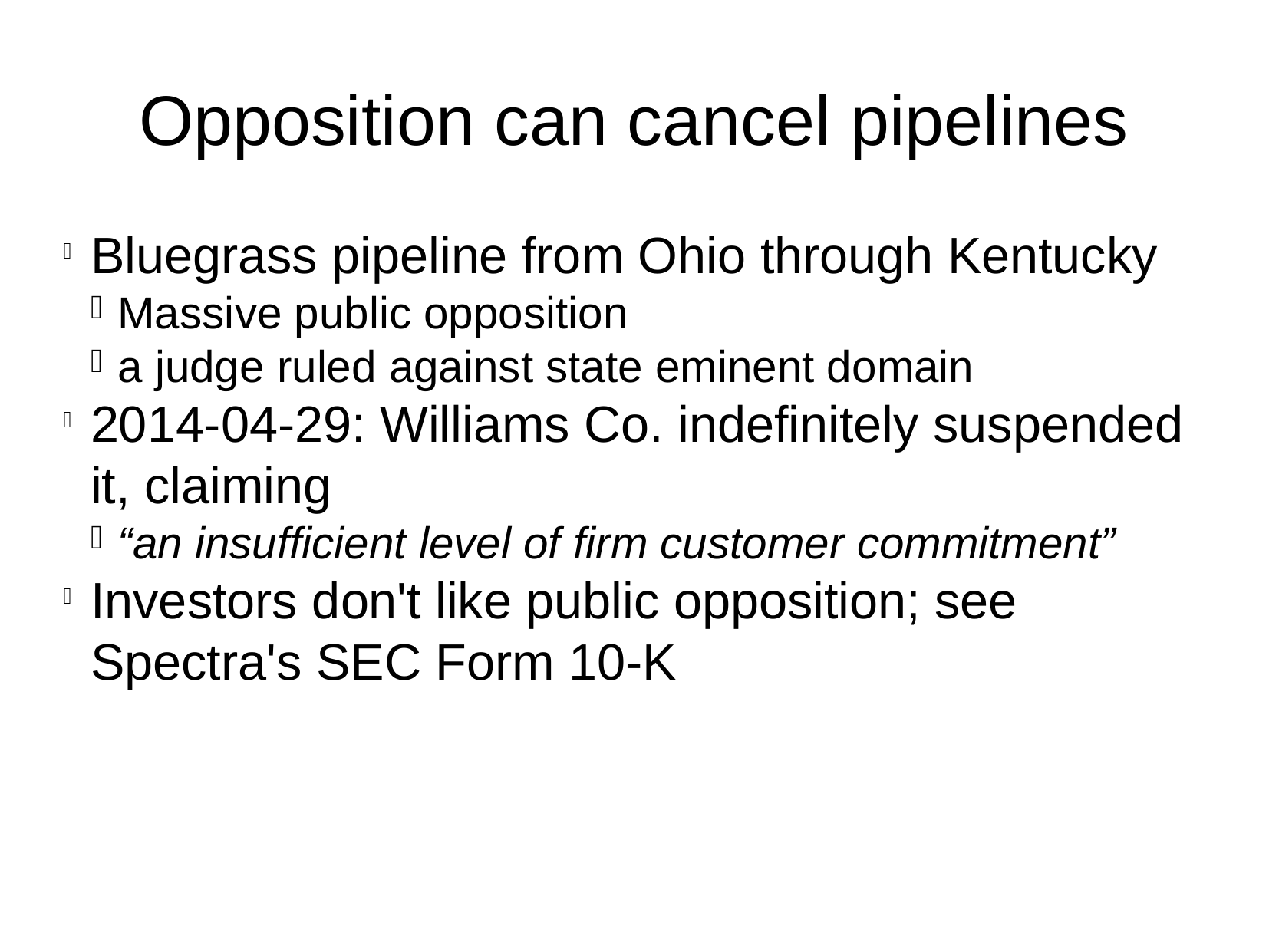

Opposition can cancel pipelines
Bluegrass pipeline from Ohio through Kentucky
Massive public opposition
a judge ruled against state eminent domain
2014-04-29: Williams Co. indefinitely suspended it, claiming
“an insufficient level of firm customer commitment”
Investors don't like public opposition; see Spectra's SEC Form 10-K